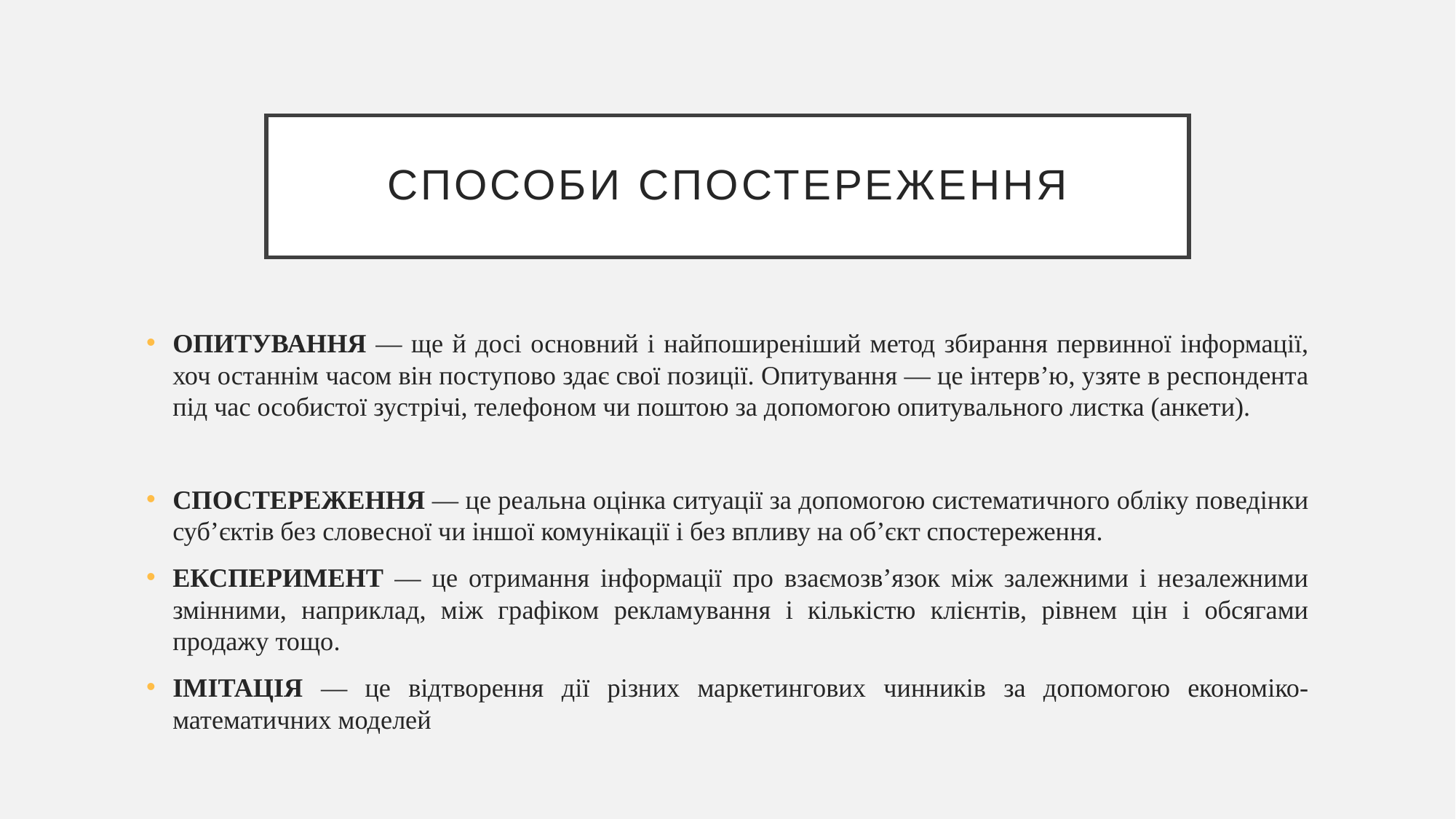

# Способи спостереження
ОПИТУВАННЯ — ще й досі основний і найпоширеніший метод збирання первинної інформації, хоч останнім часом він поступово здає свої позиції. Опитування — це інтерв’ю, узяте в респондента під час особистої зустрічі, телефоном чи поштою за допомогою опитувального листка (анкети).

CПОСТЕРЕЖЕННЯ — це реальна оцінка ситуації за допомогою систематичного обліку поведінки суб’єктів без словесної чи іншої комунікації і без впливу на об’єкт спостереження.
ЕКСПЕРИМЕНТ — це отримання інформації про взаємозв’язок між залежними і незалежними змінними, наприклад, між графіком рекламування і кількістю клієнтів, рівнем цін і обсягами продажу тощо.
ІМІТАЦІЯ — це відтворення дії різних маркетингових чинників за допомогою економіко-математичних моделей